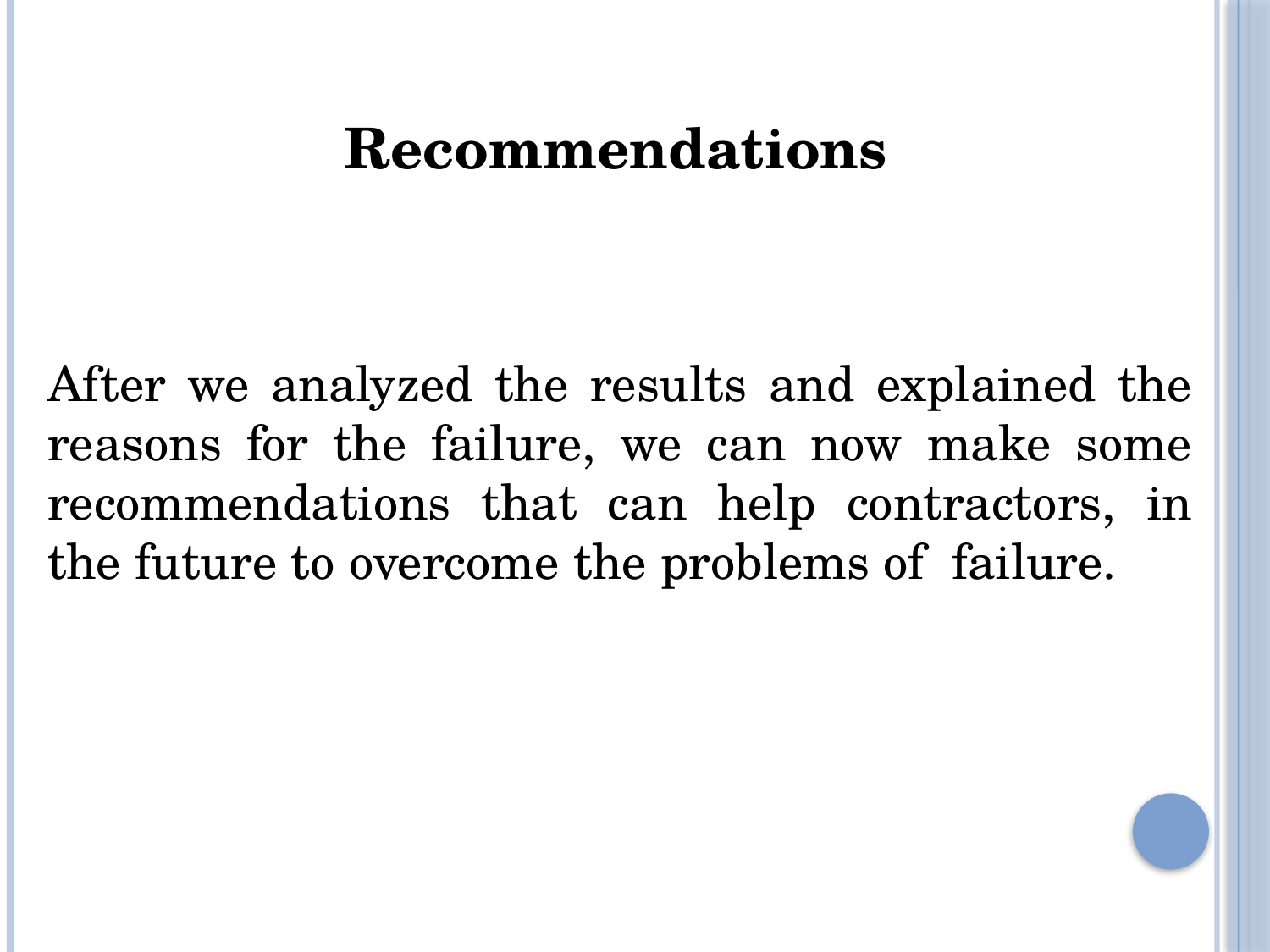

Recommendations
After we analyzed the results and explained the reasons for the failure, we can now make some recommendations that can help contractors, in the future to overcome the problems of  failure.